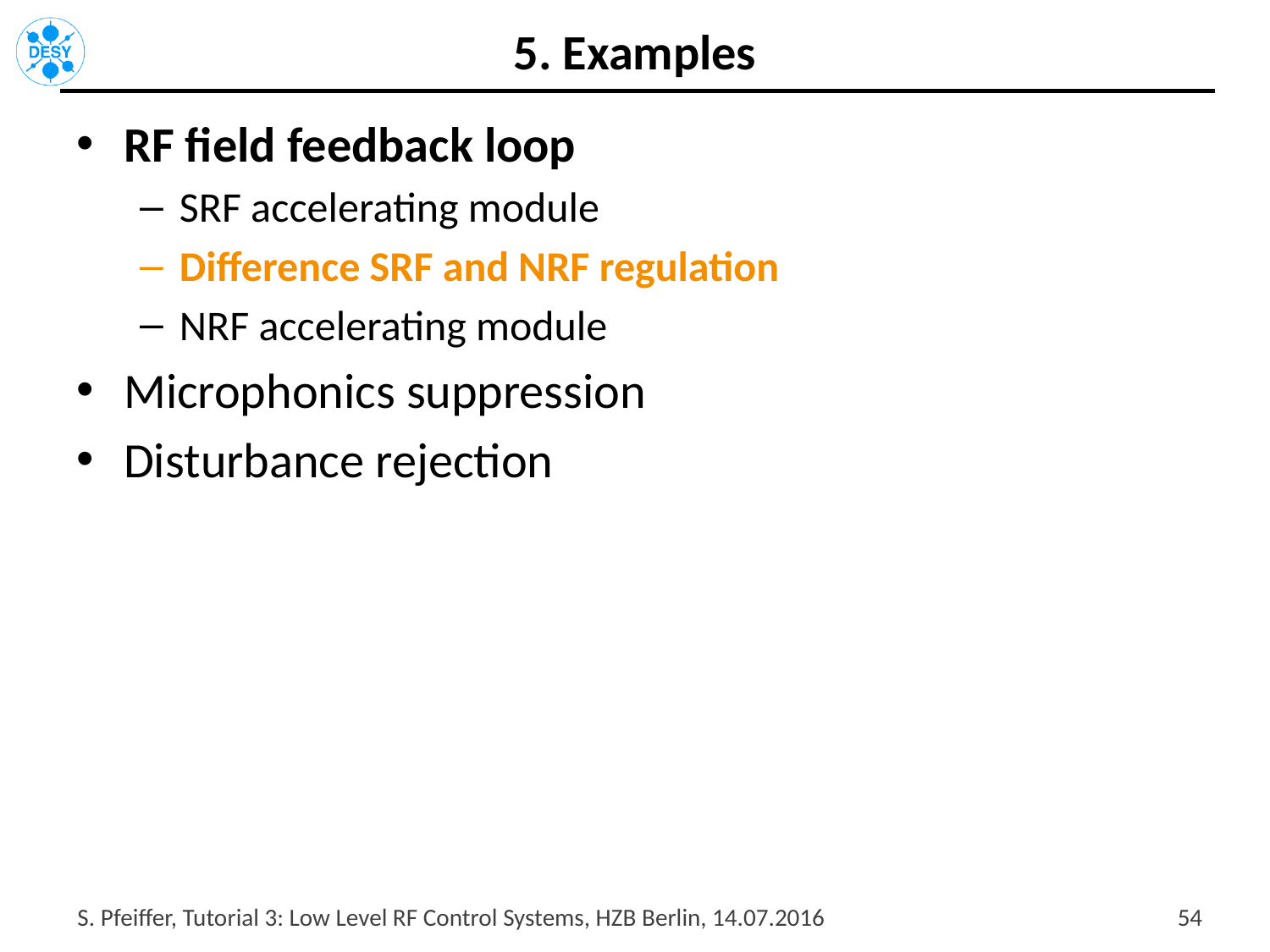

# 5. Examples
RF field feedback loop
SRF accelerating module
Difference SRF and NRF regulation
NRF accelerating module
Microphonics suppression
Disturbance rejection

S. Pfeiffer, Tutorial 3: Low Level RF Control Systems, HZB Berlin, 14.07.2016
54